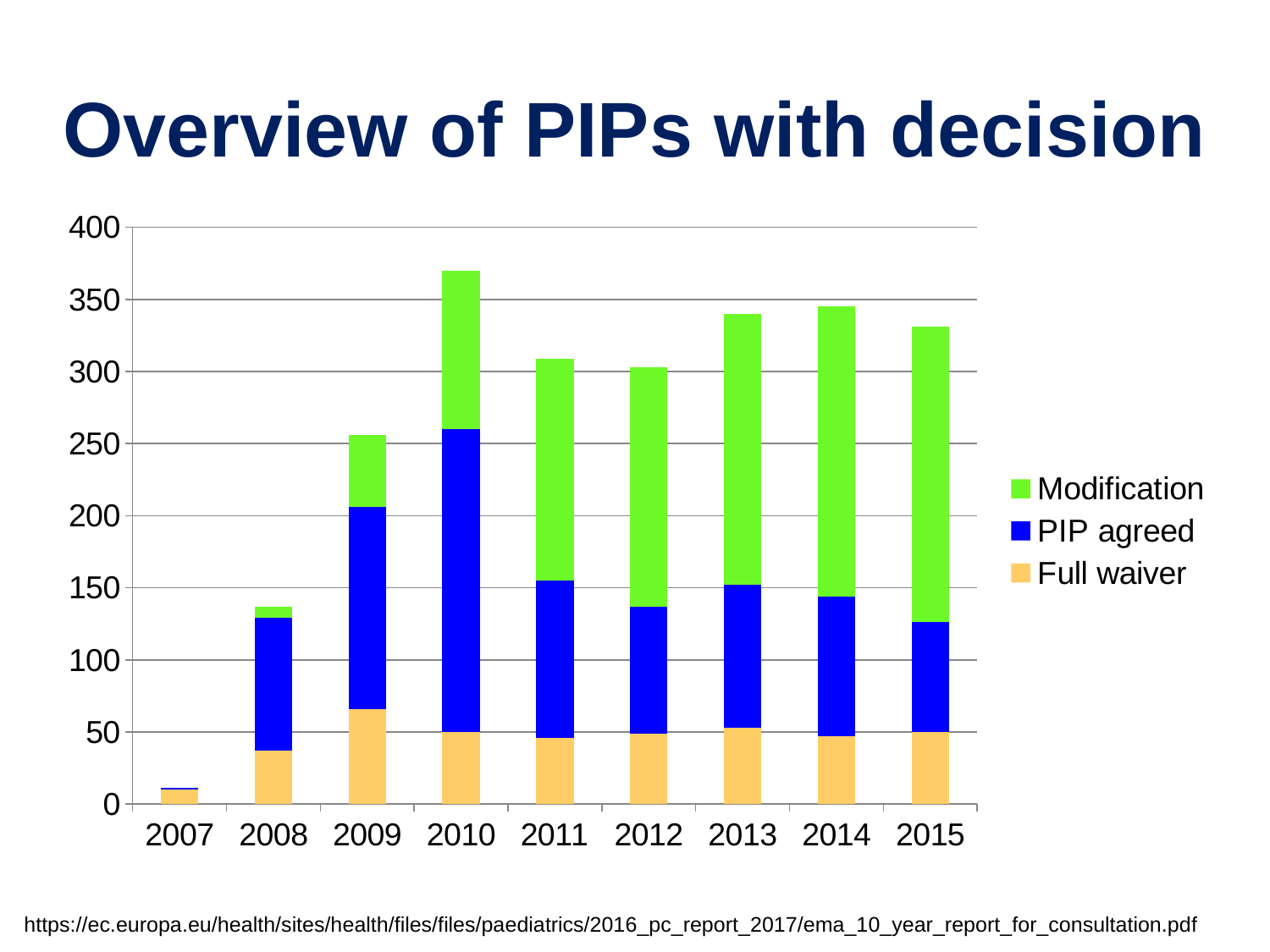

# Overview of PIPs with decision

### Chart

| Category | Full waiver | PIP agreed | Modification |
|---|---|---|---|
| 2007 | 10.0 | 1.0 | 0.0 |
| 2008 | 37.0 | 92.0 | 8.0 |
| 2009 | 66.0 | 140.0 | 50.0 |
| 2010 | 50.0 | 210.0 | 110.0 |
| 2011 | 46.0 | 109.0 | 154.0 |
| 2012 | 49.0 | 88.0 | 166.0 |
| 2013 | 53.0 | 99.0 | 188.0 |
| 2014 | 47.0 | 97.0 | 201.0 |
| 2015 | 50.0 | 76.0 | 205.0 |
https://ec.europa.eu/health/sites/health/files/files/paediatrics/2016_pc_report_2017/ema_10_year_report_for_consultation.pdf